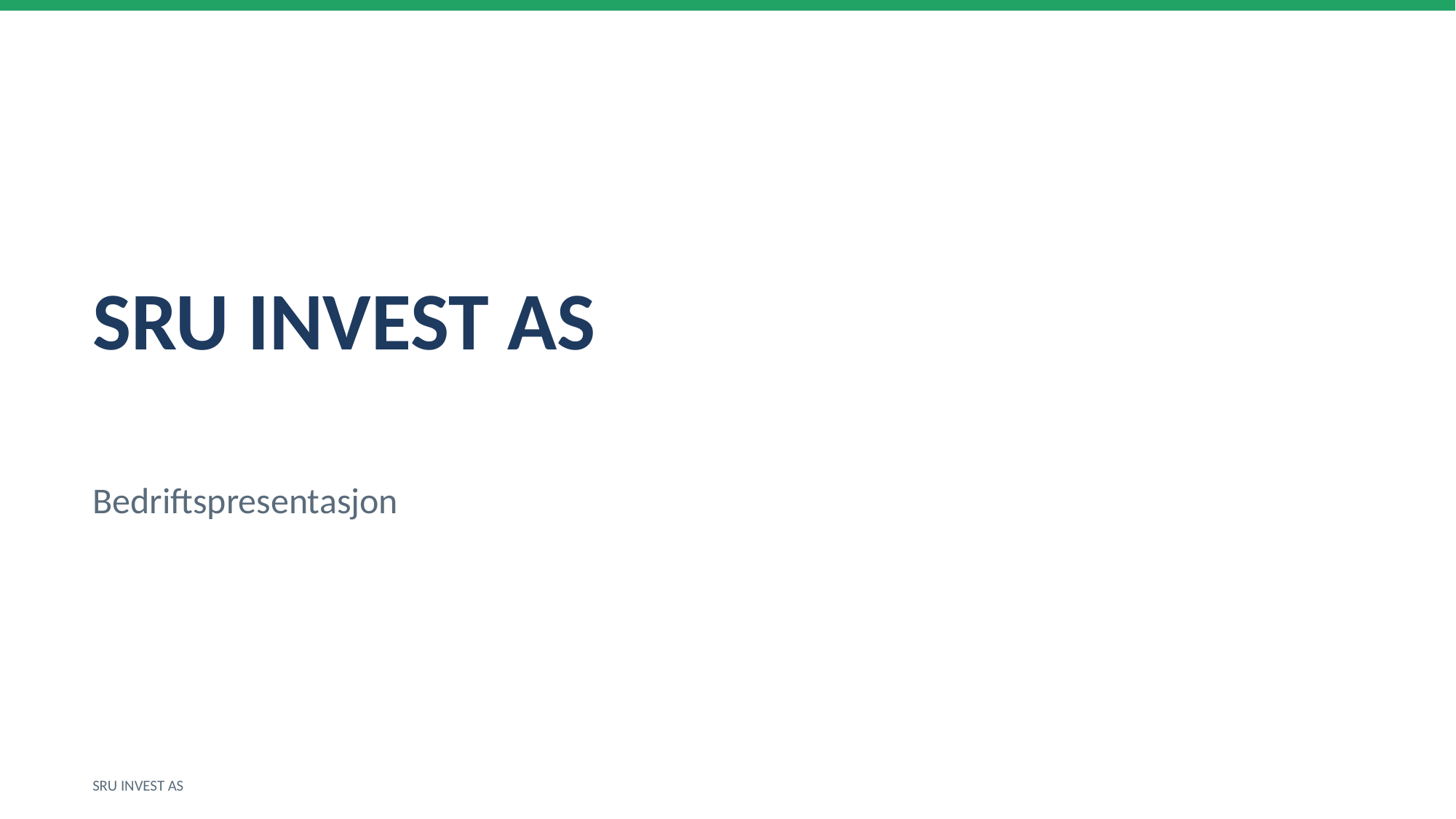

SRU INVEST AS
Bedriftspresentasjon
SRU INVEST AS